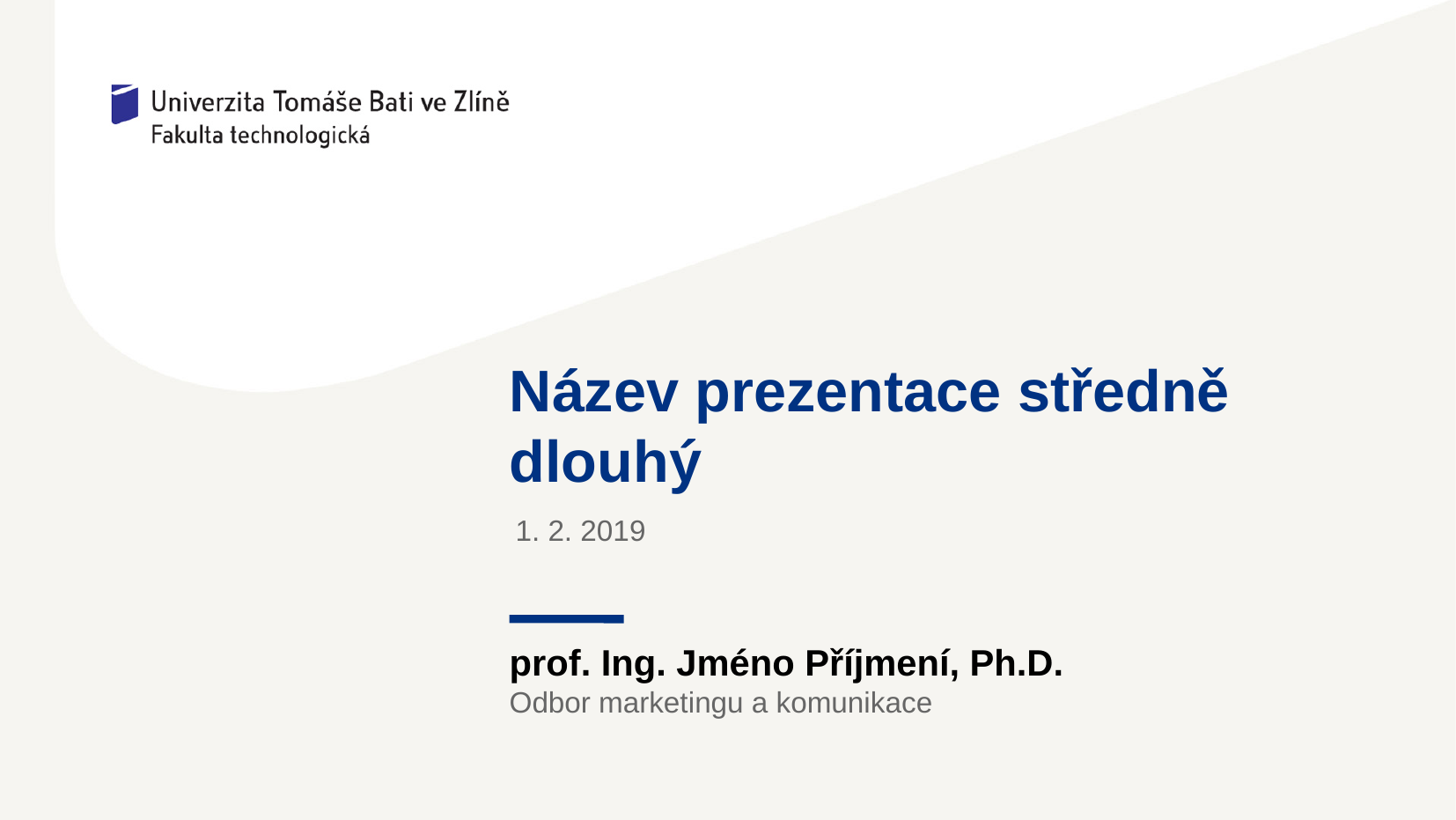

Název prezentace středně dlouhý
1. 2. 2019

prof. Ing. Jméno Příjmení, Ph.D.
Odbor marketingu a komunikace